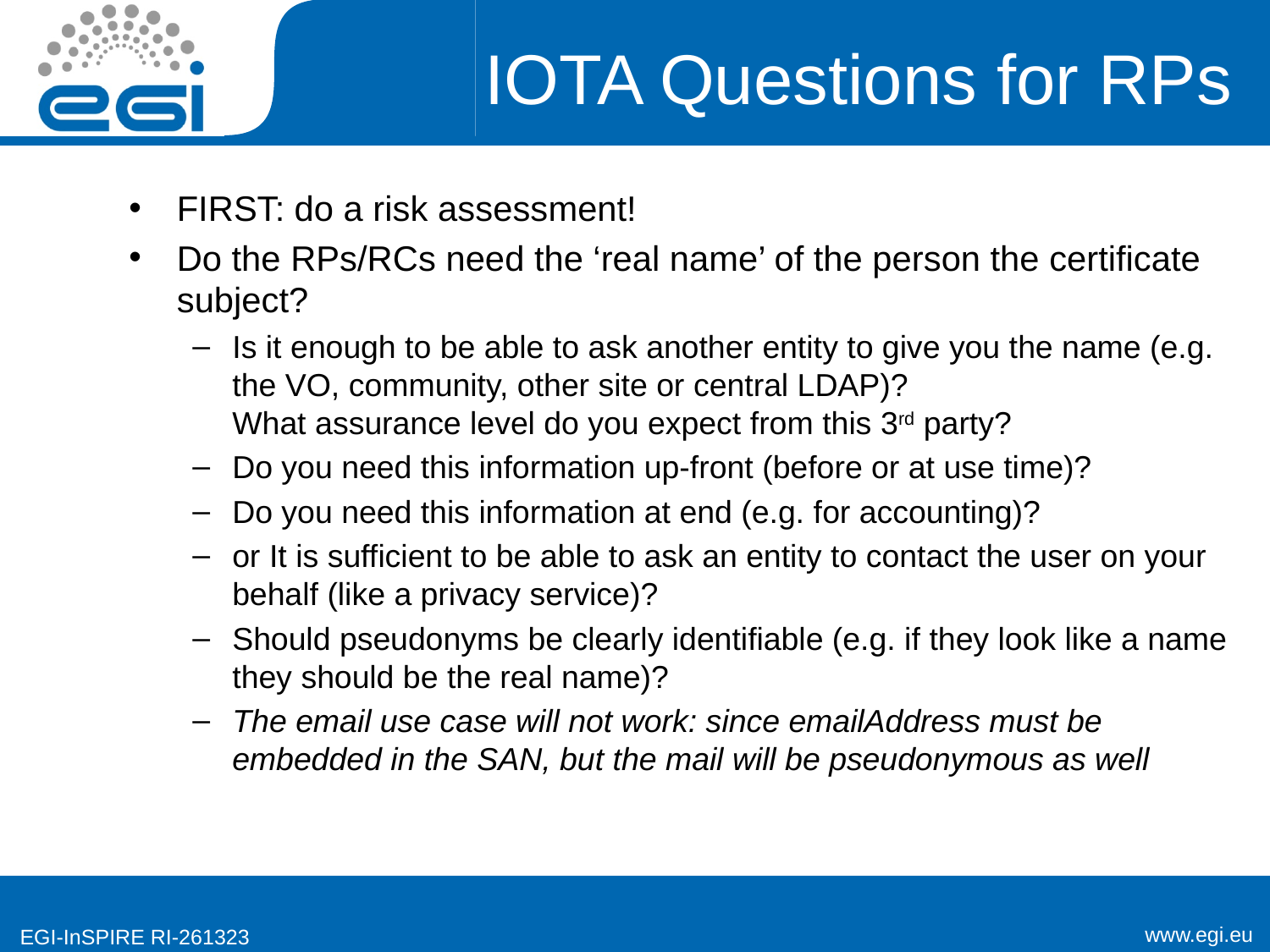

# IOTA Questions for RPs
FIRST: do a risk assessment!
Do the RPs/RCs need the ‘real name’ of the person the certificate subject?
Is it enough to be able to ask another entity to give you the name (e.g. the VO, community, other site or central LDAP)?
What assurance level do you expect from this 3rd party?
Do you need this information up-front (before or at use time)?
Do you need this information at end (e.g. for accounting)?
or It is sufficient to be able to ask an entity to contact the user on your behalf (like a privacy service)?
Should pseudonyms be clearly identifiable (e.g. if they look like a name they should be the real name)?
The email use case will not work: since emailAddress must be embedded in the SAN, but the mail will be pseudonymous as well